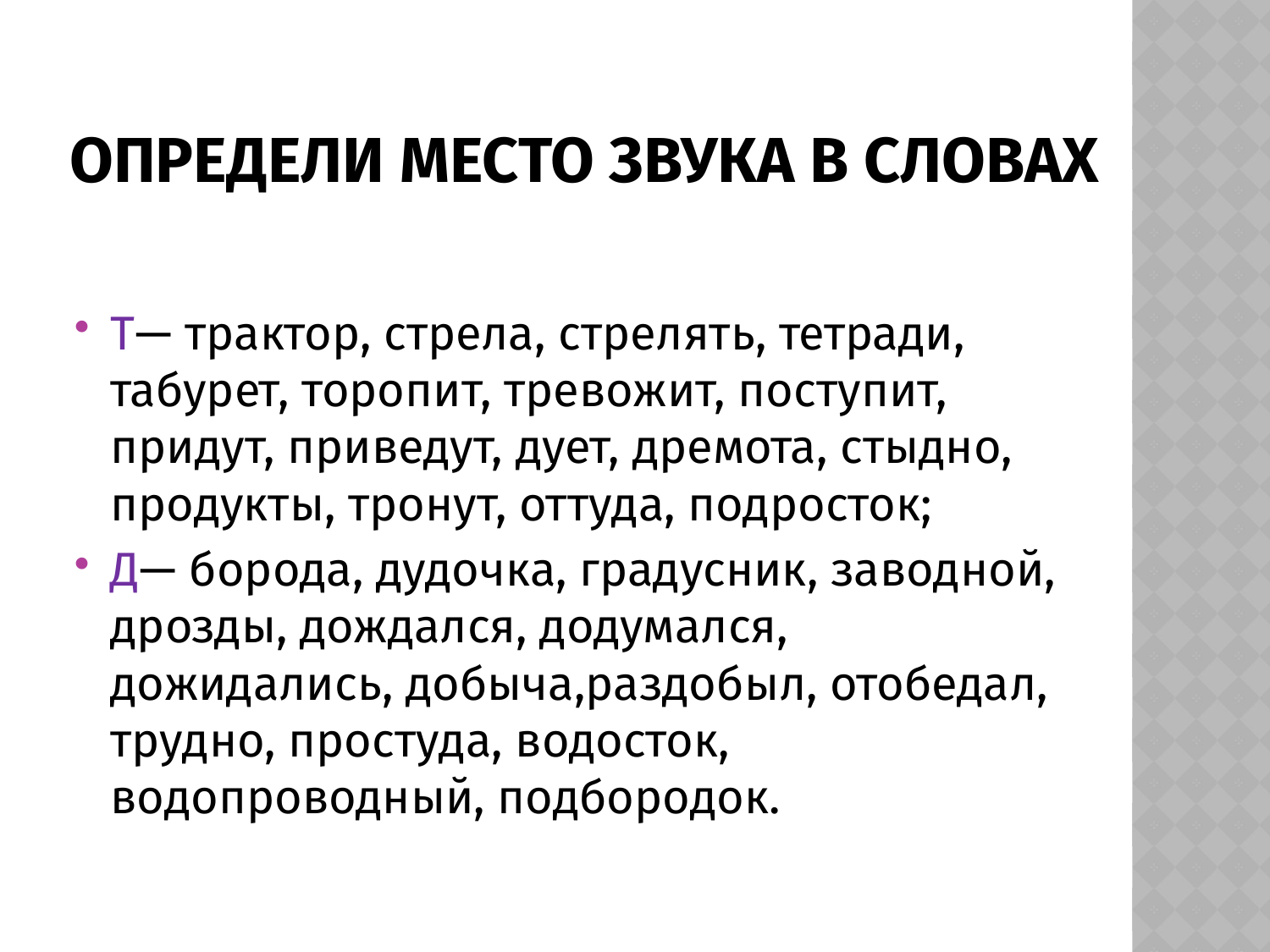

# Определи место звука в словах
Т— трактор, стрела, стрелять, тетради, табурет, торопит, тревожит, поступит, придут, приведут, дует, дремота, стыдно, продукты, тронут, оттуда, подросток;
Д— борода, дудочка, градусник, заводной, дрозды, дождался, додумался, дожидались, добыча,раздобыл, отобедал, трудно, простуда, водосток, водопроводный, подбородок.